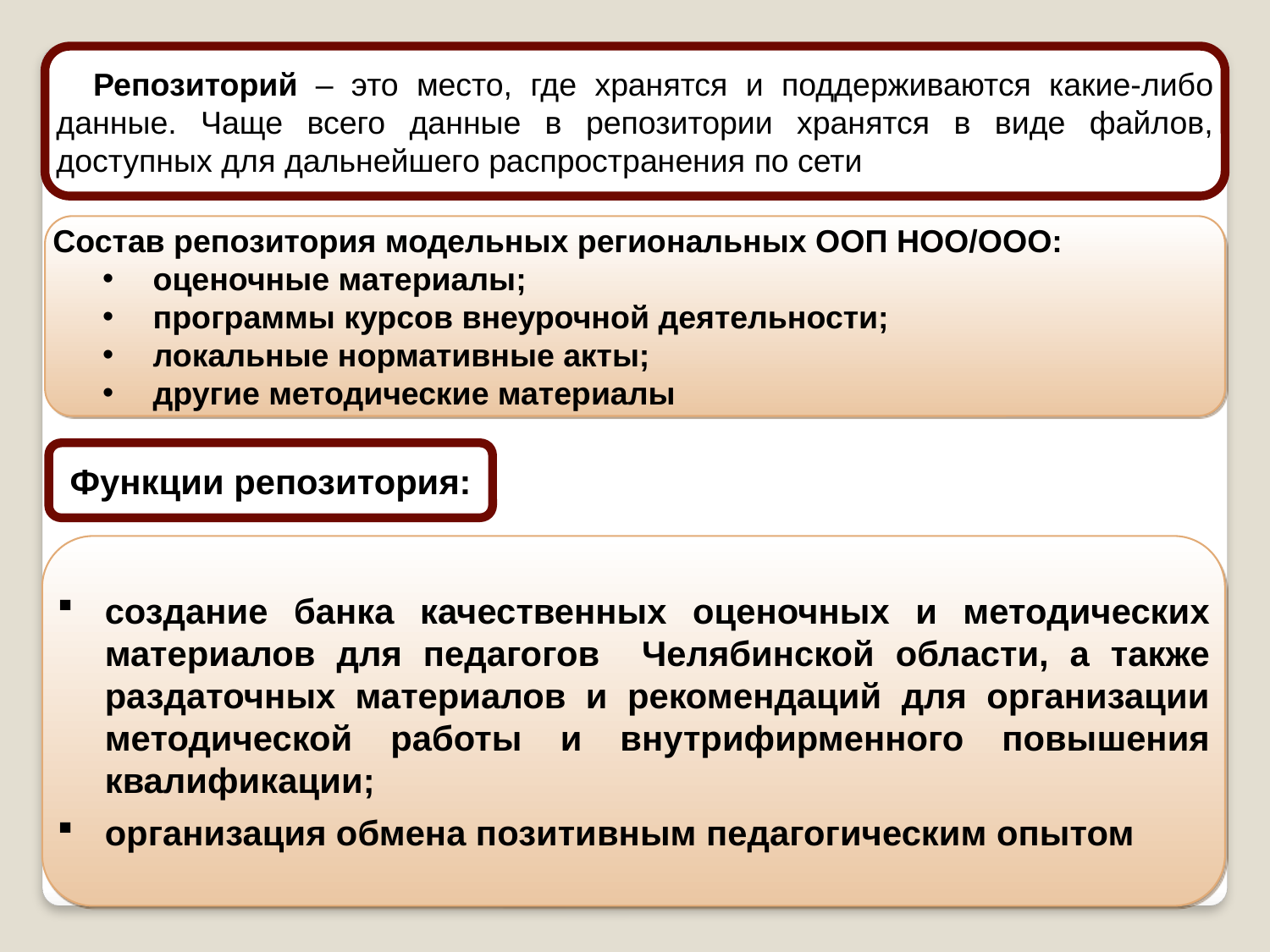

Репозиторий – это место, где хранятся и поддерживаются какие-либо данные. Чаще всего данные в репозитории хранятся в виде файлов, доступных для дальнейшего распространения по сети
Состав репозитория модельных региональных ООП НОО/ООО:
оценочные материалы;
программы курсов внеурочной деятельности;
локальные нормативные акты;
другие методические материалы
Функции репозитория:
создание банка качественных оценочных и методических материалов для педагогов  Челябинской области, а также раздаточных материалов и рекомендаций для организации методической работы и внутрифирменного повышения квалификации;
организация обмена позитивным педагогическим опытом